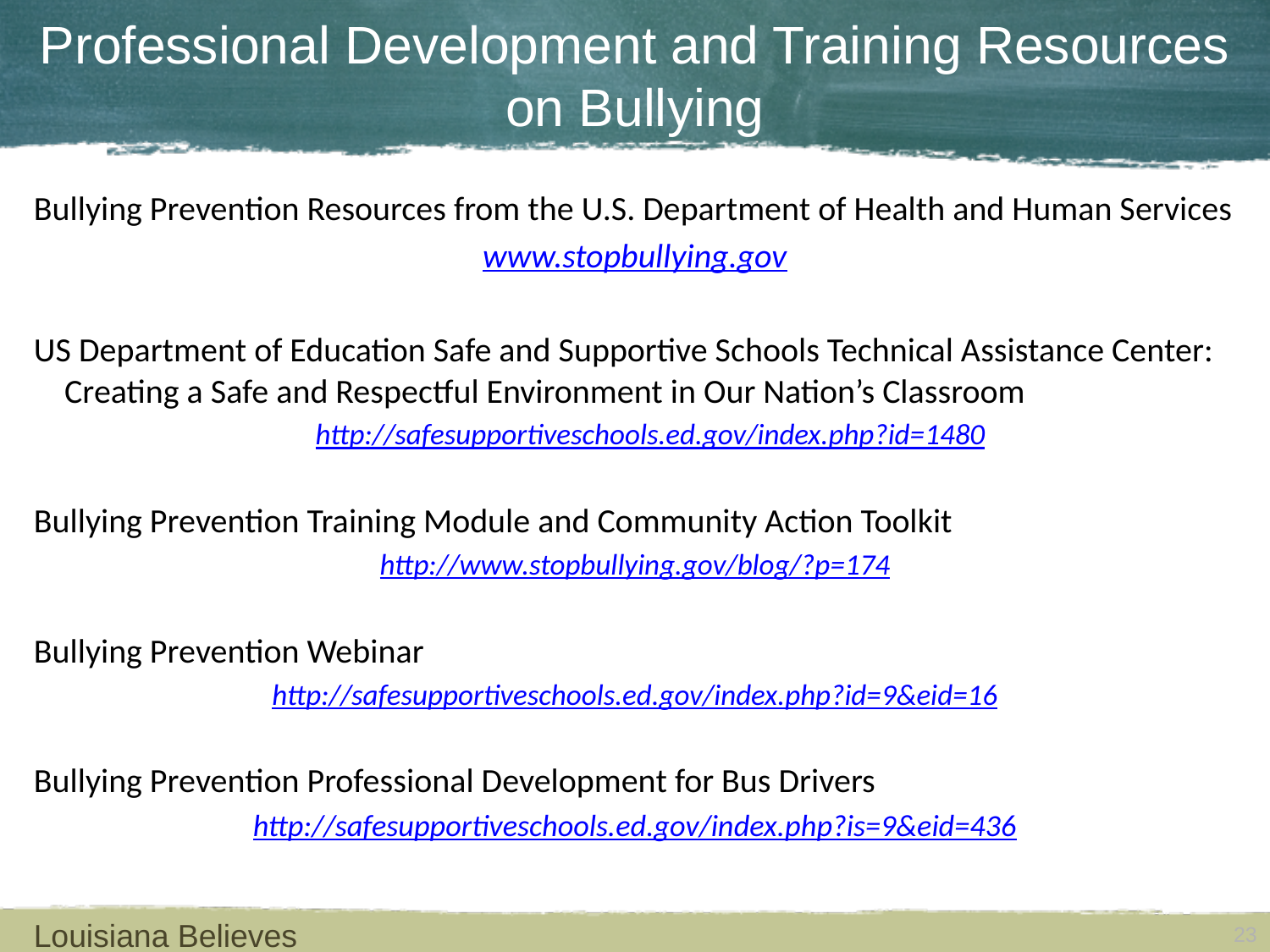

# Professional Development and Training Resources on Bullying
Bullying Prevention Resources from the U.S. Department of Health and Human Services
www.stopbullying.gov

US Department of Education Safe and Supportive Schools Technical Assistance Center: Creating a Safe and Respectful Environment in Our Nation’s Classroom
http://safesupportiveschools.ed.gov/index.php?id=1480

Bullying Prevention Training Module and Community Action Toolkit
http://www.stopbullying.gov/blog/?p=174

Bullying Prevention Webinar
http://safesupportiveschools.ed.gov/index.php?id=9&eid=16

Bullying Prevention Professional Development for Bus Drivers
http://safesupportiveschools.ed.gov/index.php?is=9&eid=436
Louisiana Believes
23